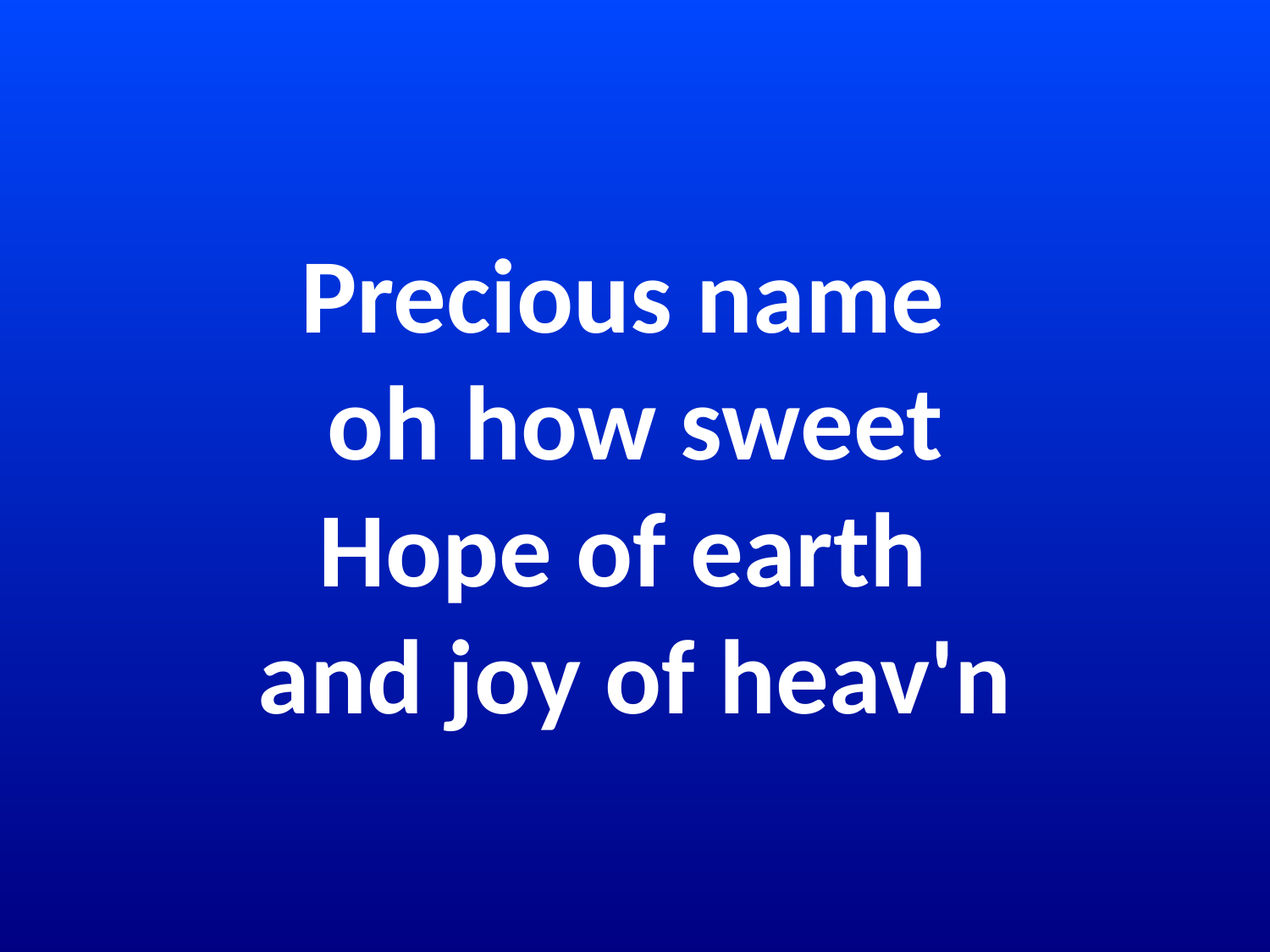

# Precious name oh how sweet Hope of earth and joy of heav'n